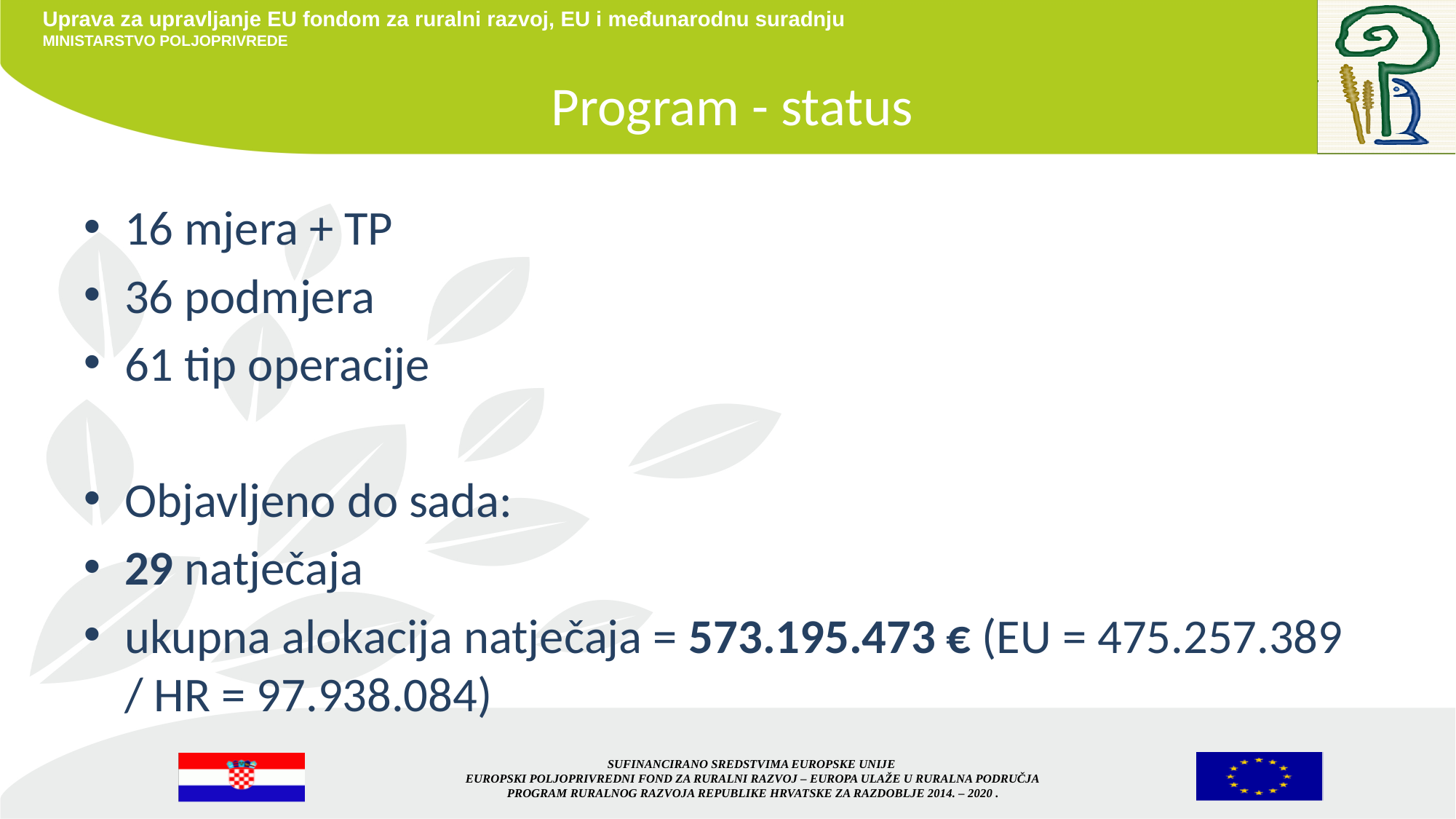

# Program - status
16 mjera + TP
36 podmjera
61 tip operacije

Objavljeno do sada:
29 natječaja
ukupna alokacija natječaja = 573.195.473 € (EU = 475.257.389   / HR = 97.938.084)